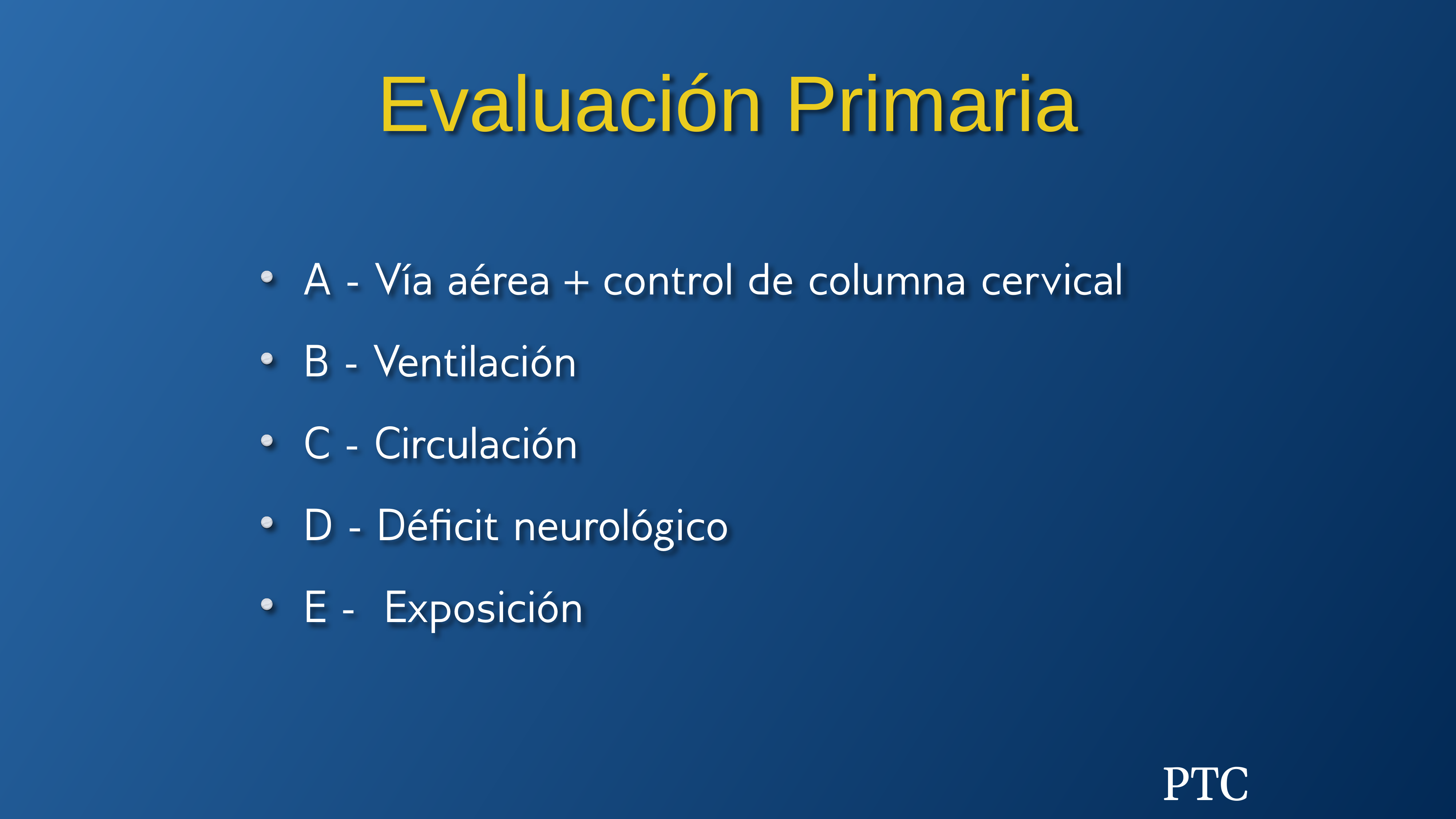

Evaluación Primaria
A - Vía aérea + control de columna cervical
B - Ventilación
C - Circulación
D - Déficit neurológico
E -  Exposición
PTC